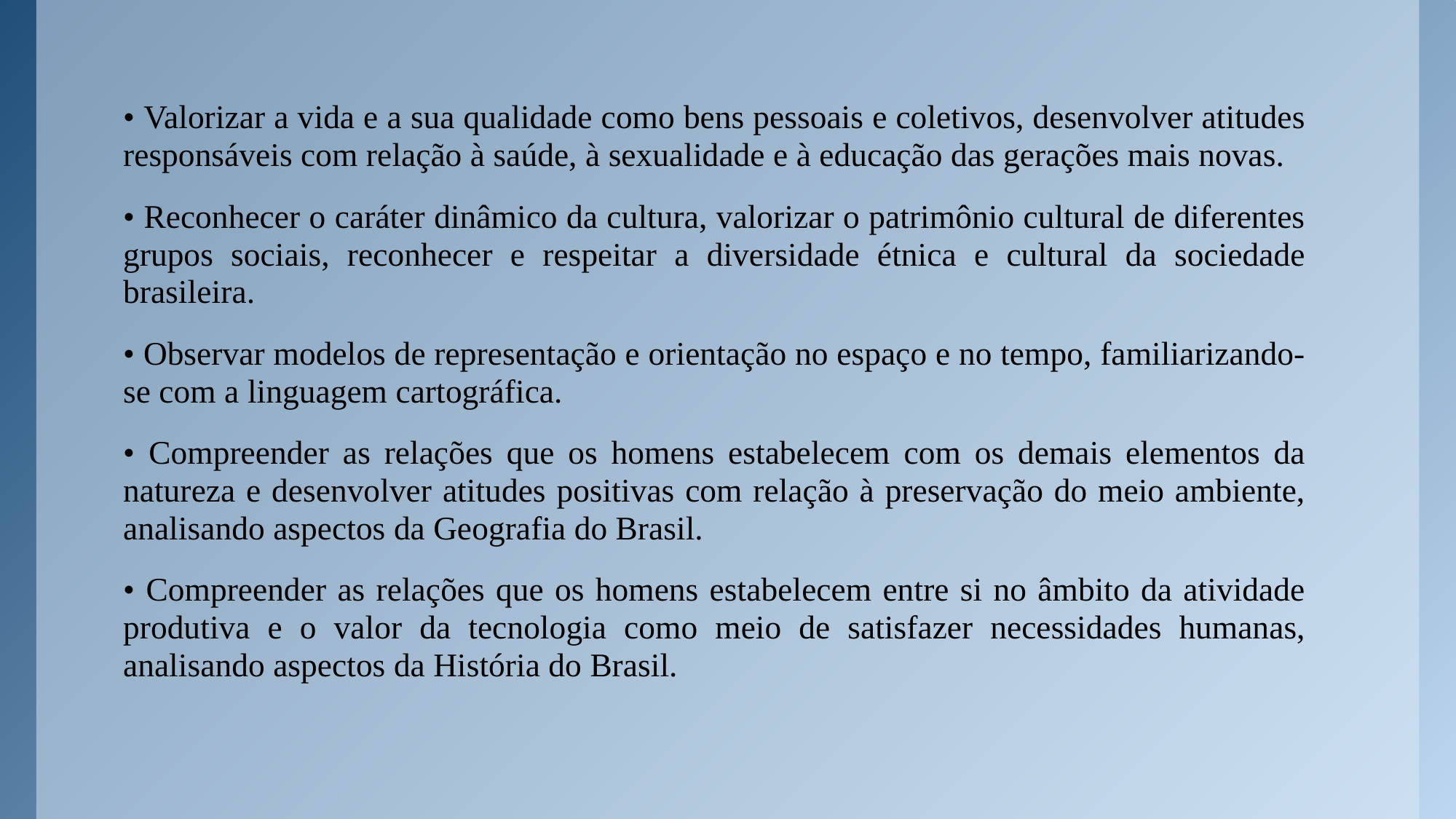

• Valorizar a vida e a sua qualidade como bens pessoais e coletivos, desenvolver atitudes responsáveis com relação à saúde, à sexualidade e à educação das gerações mais novas.
• Reconhecer o caráter dinâmico da cultura, valorizar o patrimônio cultural de diferentes grupos sociais, reconhecer e respeitar a diversidade étnica e cultural da sociedade brasileira.
• Observar modelos de representação e orientação no espaço e no tempo, familiarizando-se com a linguagem cartográfica.
• Compreender as relações que os homens estabelecem com os demais elementos da natureza e desenvolver atitudes positivas com relação à preservação do meio ambiente, analisando aspectos da Geografia do Brasil.
• Compreender as relações que os homens estabelecem entre si no âmbito da atividade produtiva e o valor da tecnologia como meio de satisfazer necessidades humanas, analisando aspectos da História do Brasil.